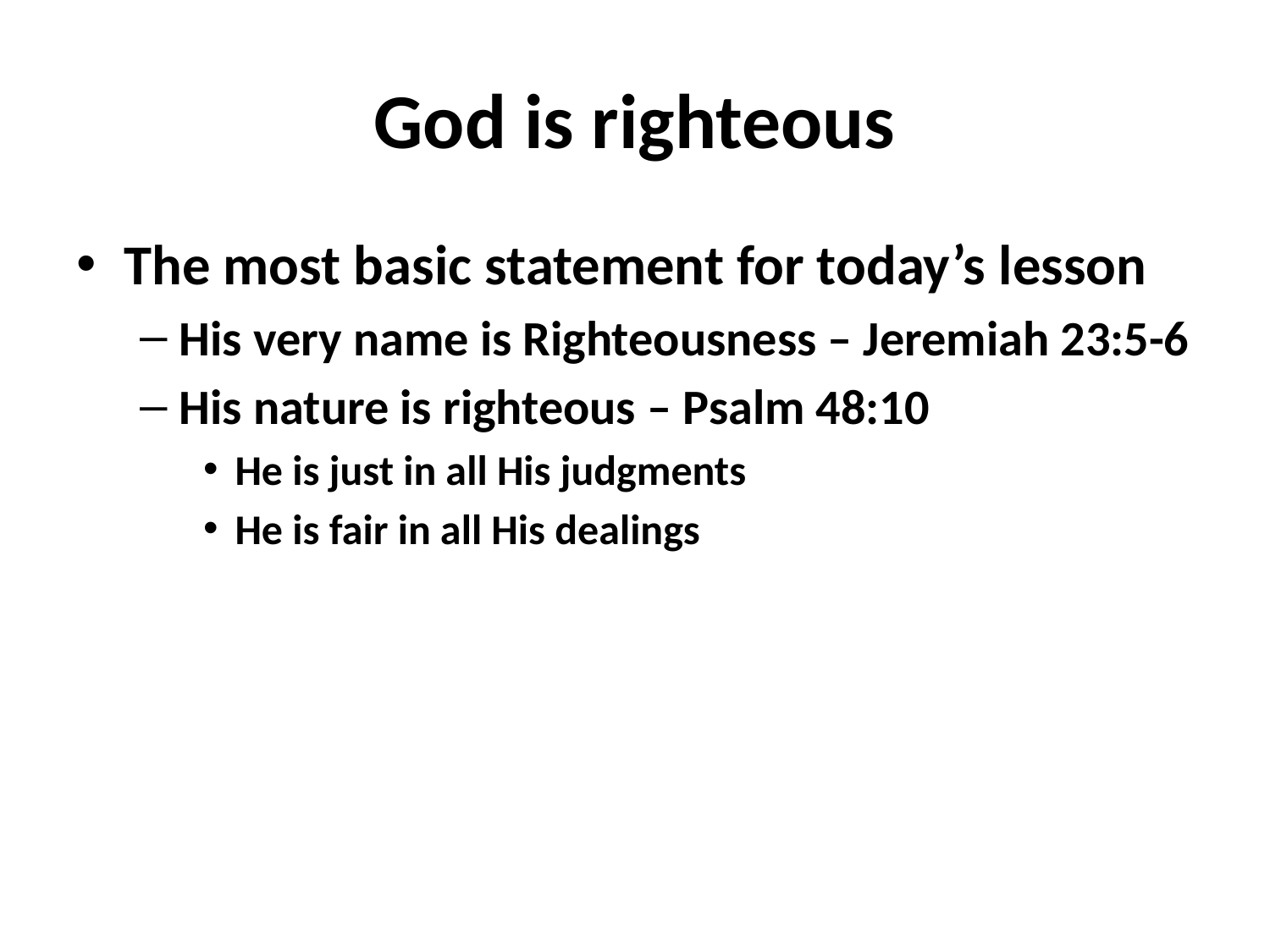

# God is righteous
The most basic statement for today’s lesson
His very name is Righteousness – Jeremiah 23:5-6
His nature is righteous – Psalm 48:10
He is just in all His judgments
He is fair in all His dealings